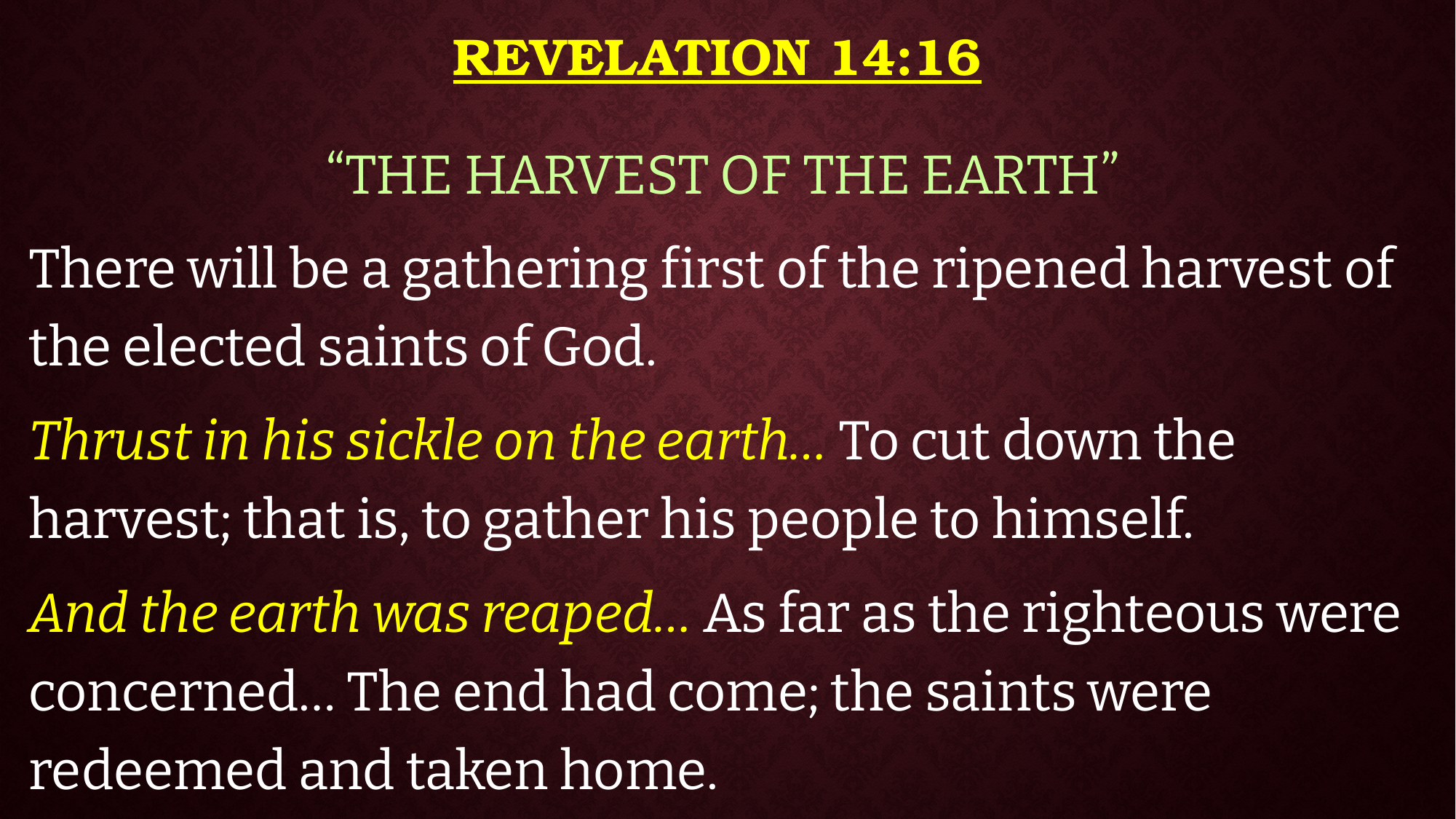

# Revelation 14:16
“THE HARVEST OF THE EARTH”
There will be a gathering first of the ripened harvest of the elected saints of God.
Thrust in his sickle on the earth… To cut down the harvest; that is, to gather his people to himself.
And the earth was reaped… As far as the righteous were concerned… The end had come; the saints were redeemed and taken home.